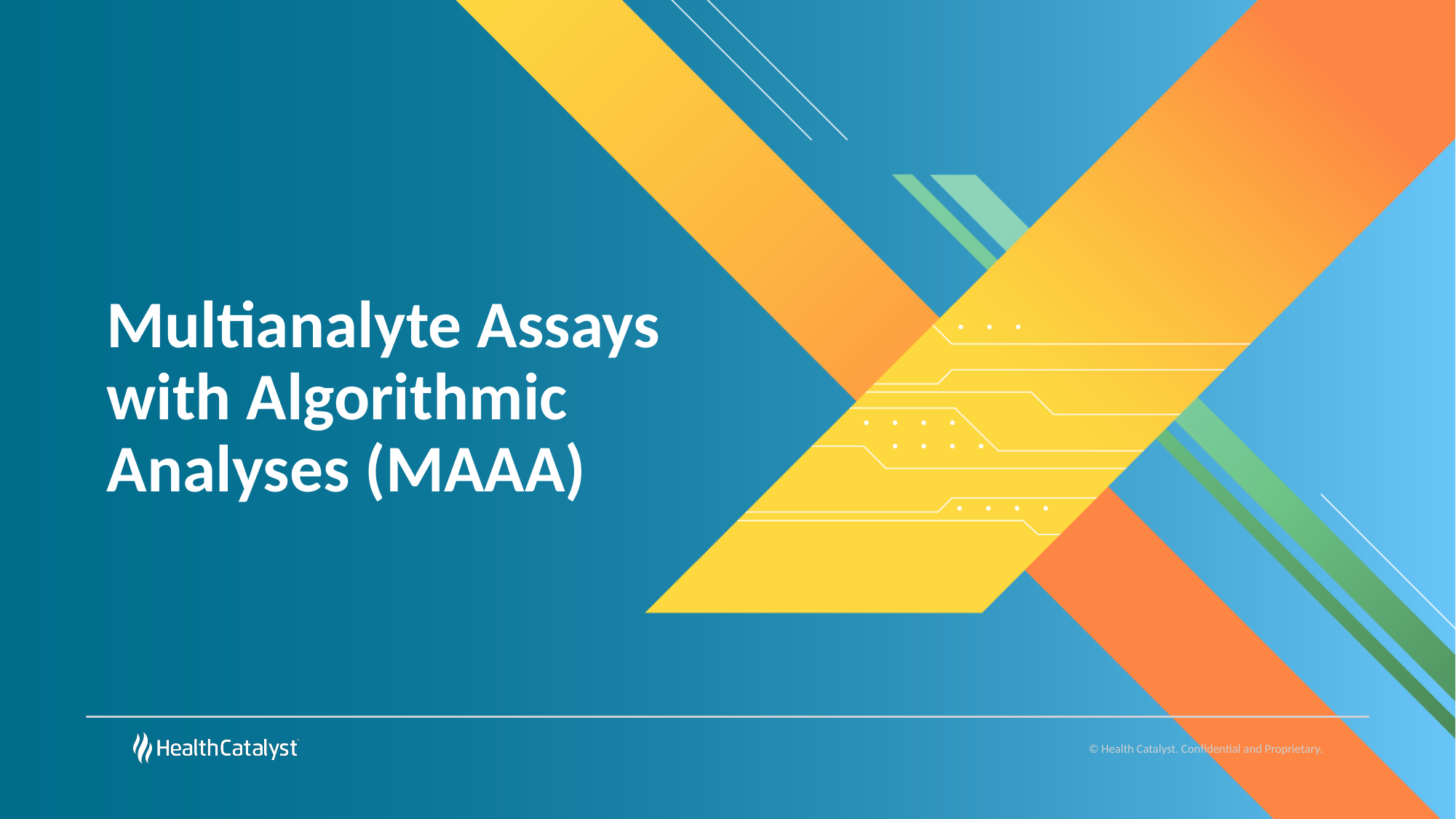

# Multianalyte Assays with Algorithmic Analyses (MAAA)